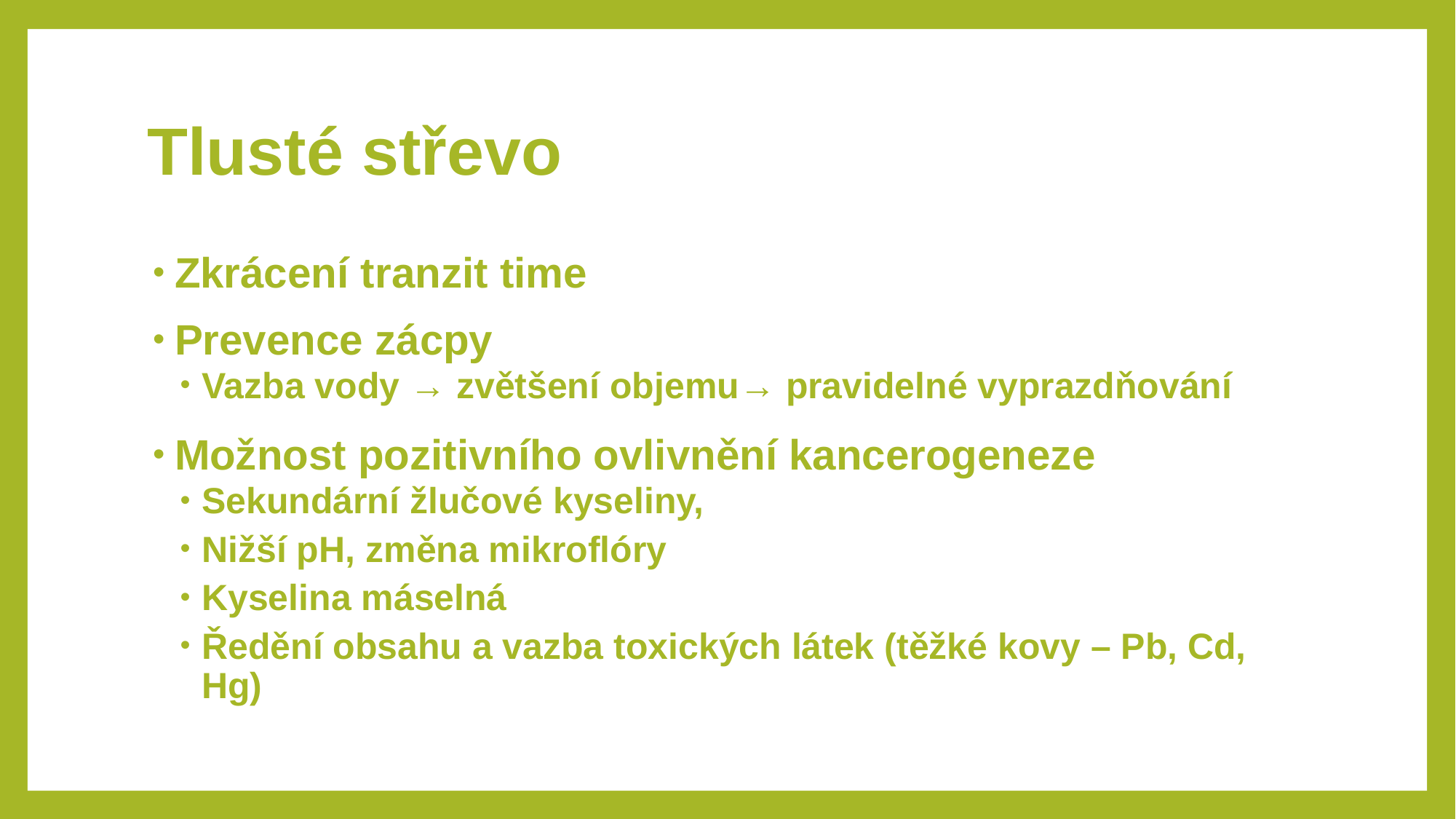

# Tlusté střevo
Zkrácení tranzit time
Prevence zácpy
Vazba vody → zvětšení objemu→ pravidelné vyprazdňování
Možnost pozitivního ovlivnění kancerogeneze
Sekundární žlučové kyseliny,
Nižší pH, změna mikroflóry
Kyselina máselná
Ředění obsahu a vazba toxických látek (těžké kovy – Pb, Cd, Hg)